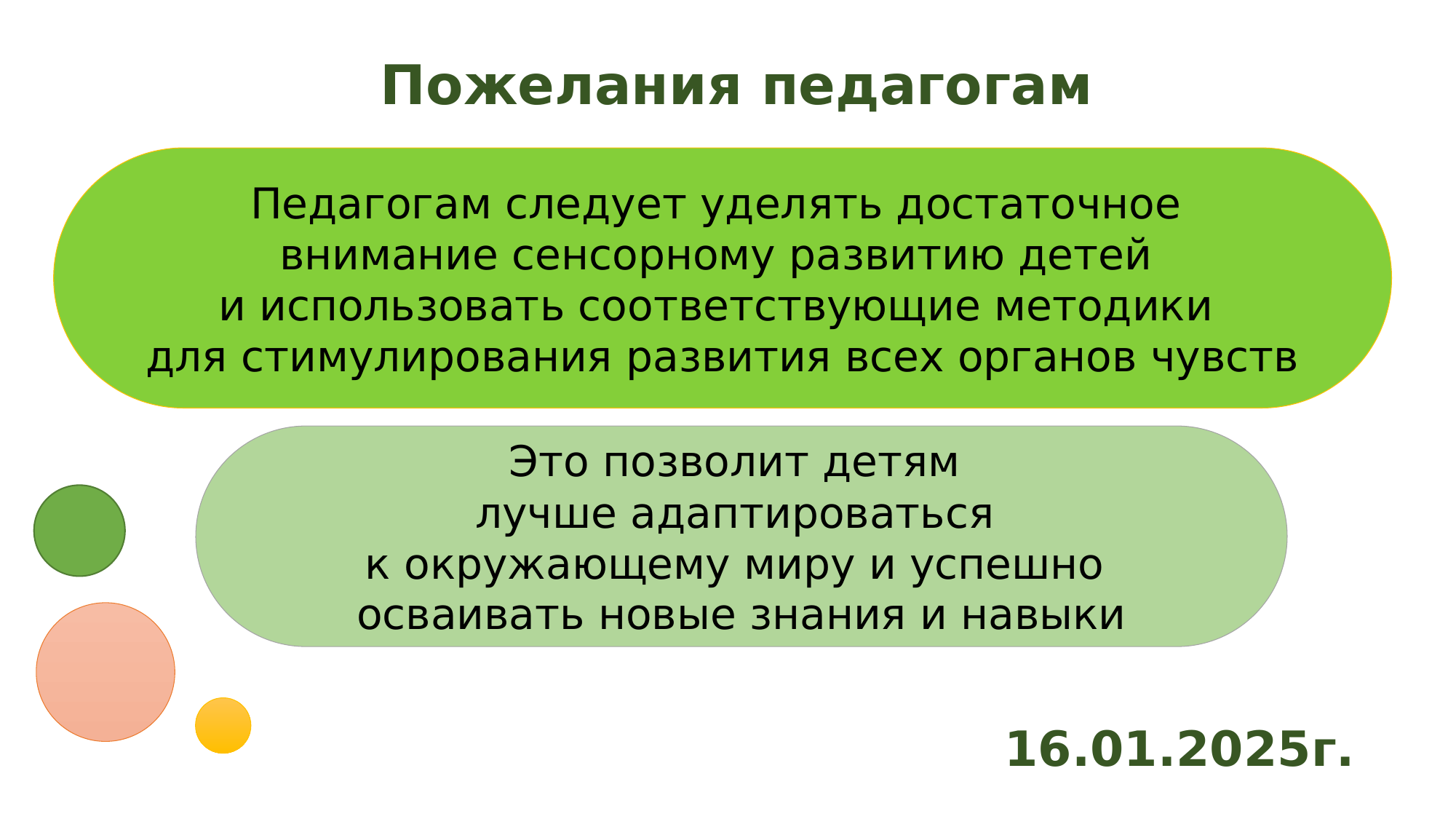

Пожелания педагогам
Педагогам следует уделять достаточное
внимание сенсорному развитию детей
и использовать соответствующие методики
для стимулирования развития всех органов чувств
Это позволит детям
лучше адаптироваться
к окружающему миру и успешно
осваивать новые знания и навыки

16.01.2025г.